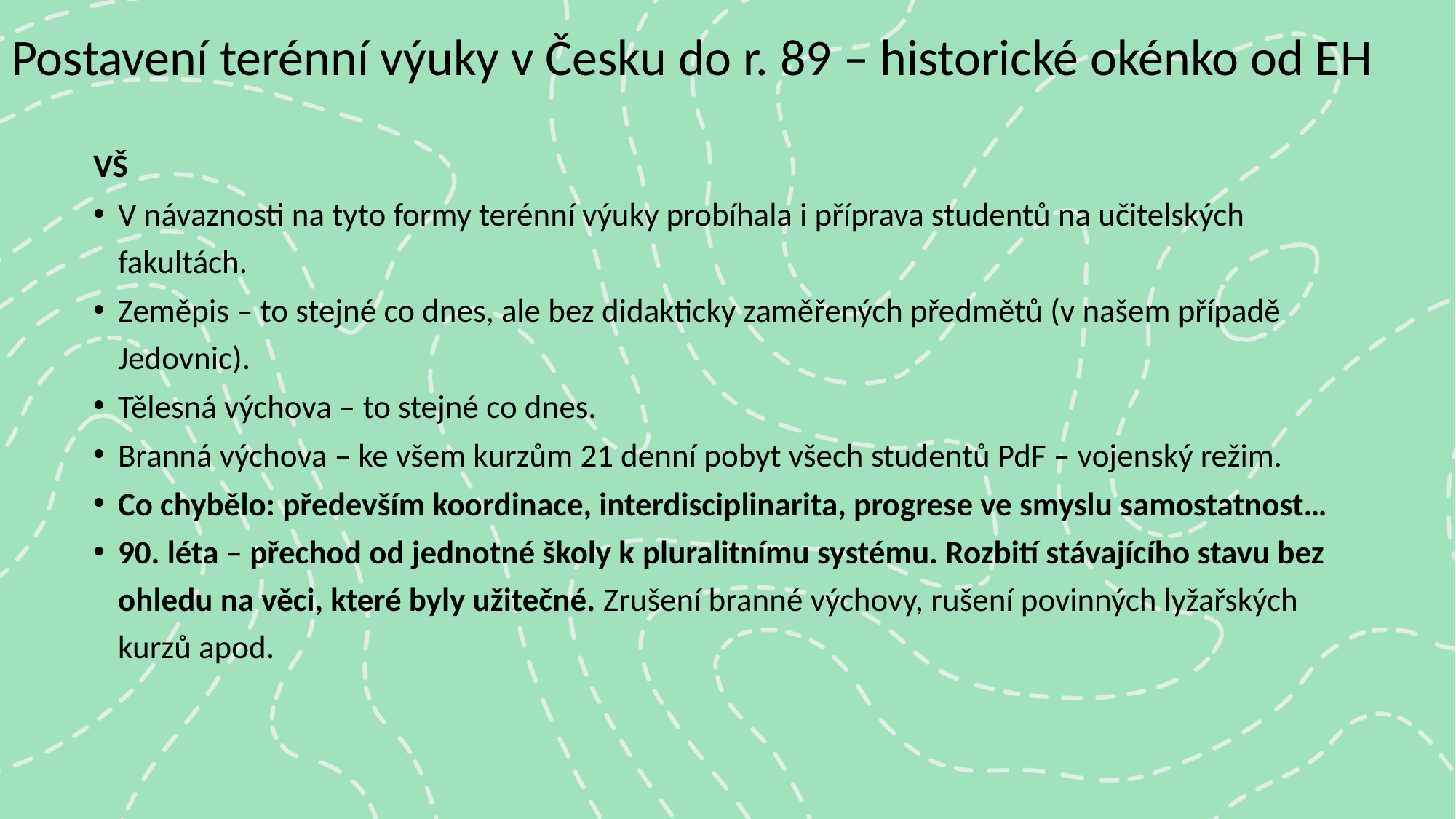

# Postavení terénní výuky v Česku do r. 89 – historické okénko od EH
VŠ
V návaznosti na tyto formy terénní výuky probíhala i příprava studentů na učitelských fakultách.
Zeměpis – to stejné co dnes, ale bez didakticky zaměřených předmětů (v našem případě Jedovnic).
Tělesná výchova – to stejné co dnes.
Branná výchova – ke všem kurzům 21 denní pobyt všech studentů PdF – vojenský režim.
Co chybělo: především koordinace, interdisciplinarita, progrese ve smyslu samostatnost…
90. léta – přechod od jednotné školy k pluralitnímu systému. Rozbití stávajícího stavu bez ohledu na věci, které byly užitečné. Zrušení branné výchovy, rušení povinných lyžařských kurzů apod.